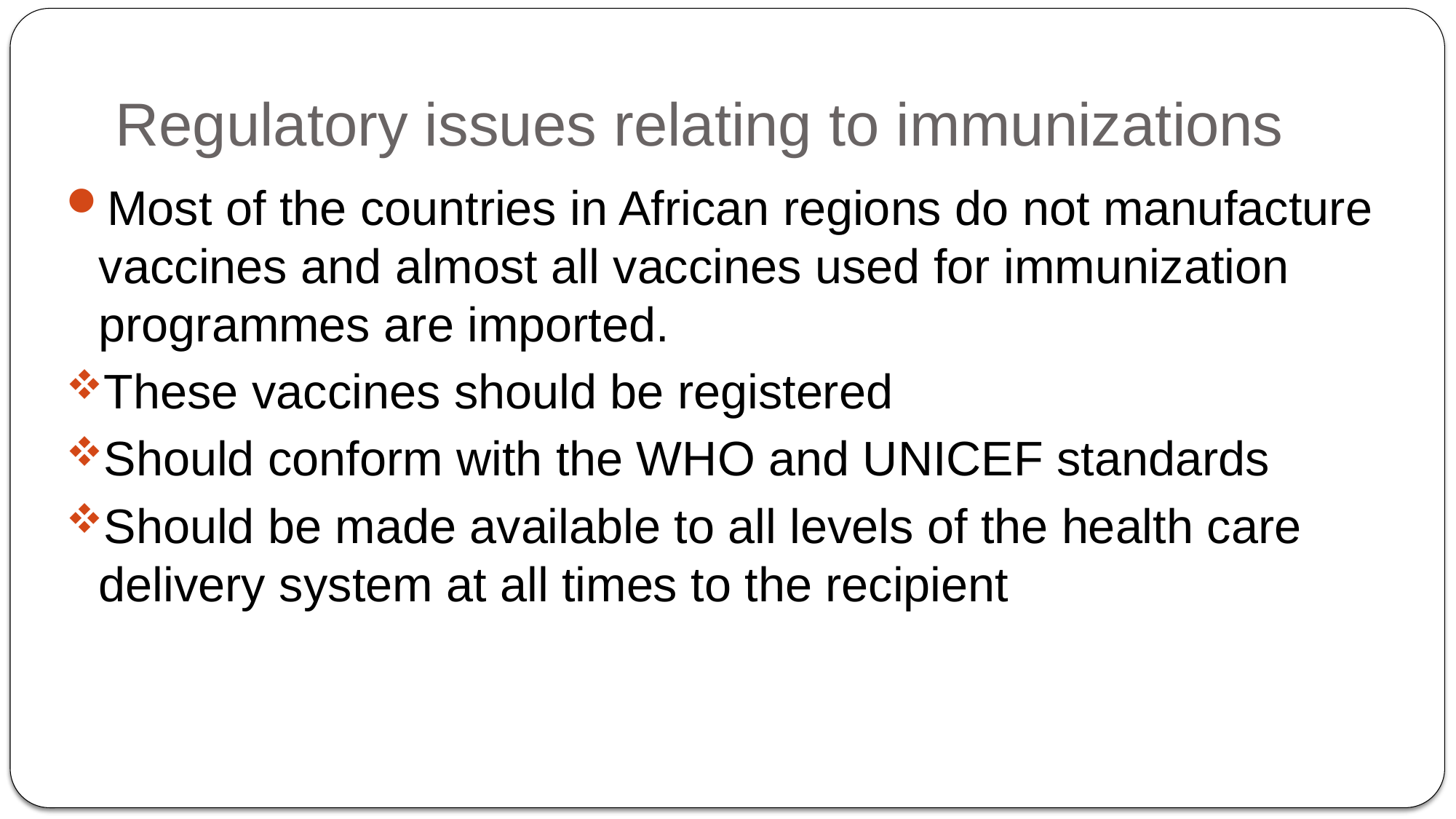

# Regulatory issues relating to immunizations
Most of the countries in African regions do not manufacture vaccines and almost all vaccines used for immunization programmes are imported.
These vaccines should be registered
Should conform with the WHO and UNICEF standards
Should be made available to all levels of the health care delivery system at all times to the recipient